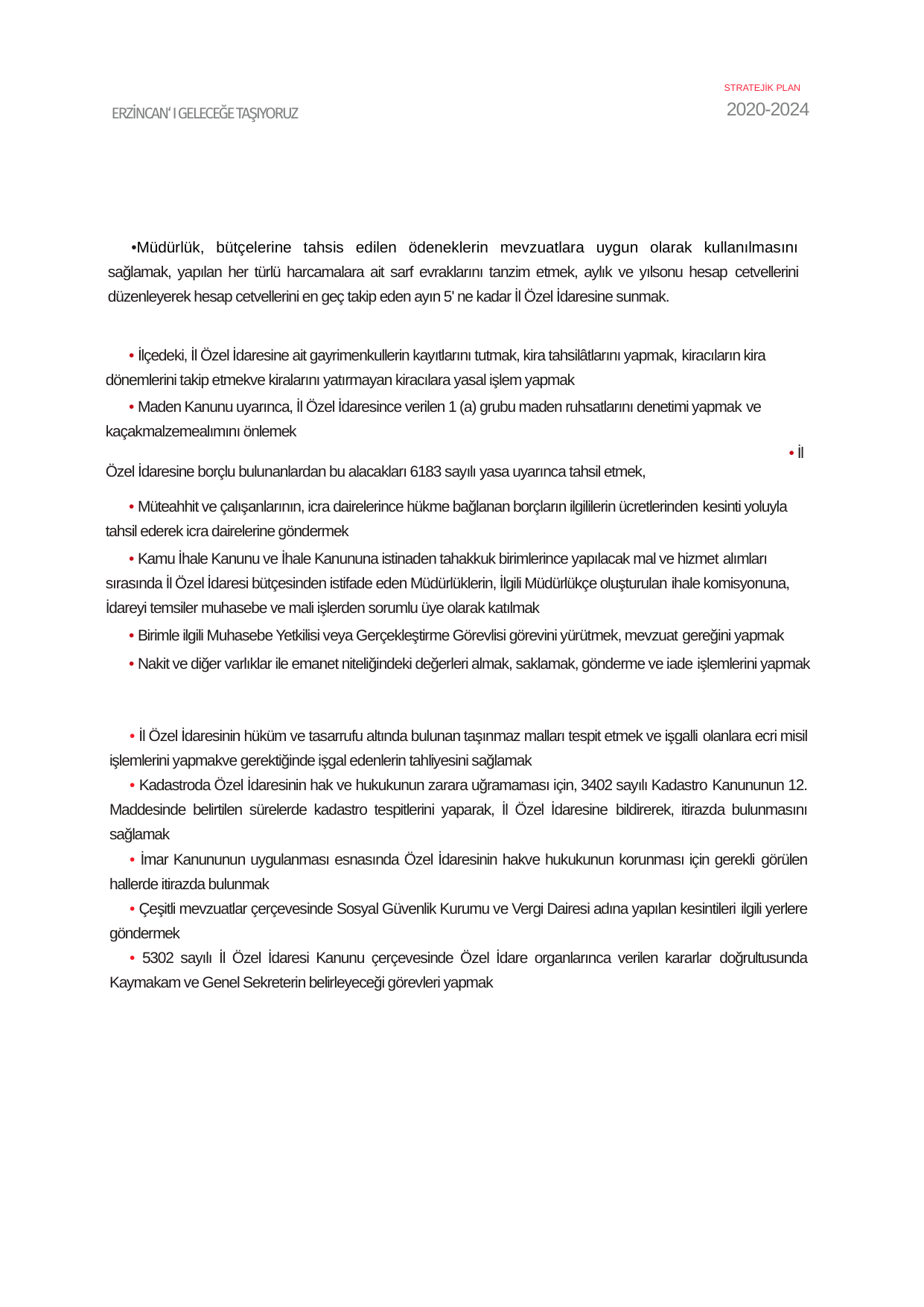

STRATEJİK PLAN
2020-2024
ERZİNCAN‘ I GELECEĞE TAŞIYORUZ

•Müdürlük, bütçelerine tahsis edilen ödeneklerin mevzuatlara uygun olarak kullanılmasını sağlamak, yapılan her türlü harcamalara ait sarf evraklarını tanzim etmek, aylık ve yılsonu hesap cetvellerini düzenleyerek hesap cetvellerini en geç takip eden ayın 5' ne kadar İl Özel İdaresine sunmak.
• İlçedeki, İl Özel İdaresine ait gayrimenkullerin kayıtlarını tutmak, kira tahsilâtlarını yapmak, kiracıların kira dönemlerini takip etmekve kiralarını yatırmayan kiracılara yasal işlem yapmak
• Maden Kanunu uyarınca, İl Özel İdaresince verilen 1 (a) grubu maden ruhsatlarını denetimi yapmak ve kaçakmalzemealımını önlemek
                                                                                                                                                                                             • İl Özel İdaresine borçlu bulunanlardan bu alacakları 6183 sayılı yasa uyarınca tahsil etmek,
• Müteahhit ve çalışanlarının, icra dairelerince hükme bağlanan borçların ilgililerin ücretlerinden kesinti yoluyla tahsil ederek icra dairelerine göndermek
• Kamu İhale Kanunu ve İhale Kanununa istinaden tahakkuk birimlerince yapılacak mal ve hizmet alımları sırasında İl Özel İdaresi bütçesinden istifade eden Müdürlüklerin, İlgili Müdürlükçe oluşturulan ihale komisyonuna, İdareyi temsiler muhasebe ve mali işlerden sorumlu üye olarak katılmak
• Birimle ilgili Muhasebe Yetkilisi veya Gerçekleştirme Görevlisi görevini yürütmek, mevzuat gereğini yapmak
• Nakit ve diğer varlıklar ile emanet niteliğindeki değerleri almak, saklamak, gönderme ve iade işlemlerini yapmak

• İl Özel İdaresinin hüküm ve tasarrufu altında bulunan taşınmaz malları tespit etmek ve işgalli olanlara ecri misil işlemlerini yapmakve gerektiğinde işgal edenlerin tahliyesini sağlamak
• Kadastroda Özel İdaresinin hak ve hukukunun zarara uğramaması için, 3402 sayılı Kadastro Kanununun 12. Maddesinde belirtilen sürelerde kadastro tespitlerini yaparak, İl Özel İdaresine bildirerek, itirazda bulunmasını sağlamak
• İmar Kanununun uygulanması esnasında Özel İdaresinin hakve hukukunun korunması için gerekli görülen hallerde itirazda bulunmak
• Çeşitli mevzuatlar çerçevesinde Sosyal Güvenlik Kurumu ve Vergi Dairesi adına yapılan kesintileri ilgili yerlere göndermek
• 5302 sayılı İl Özel İdaresi Kanunu çerçevesinde Özel İdare organlarınca verilen kararlar doğrultusunda Kaymakam ve Genel Sekreterin belirleyeceği görevleri yapmak